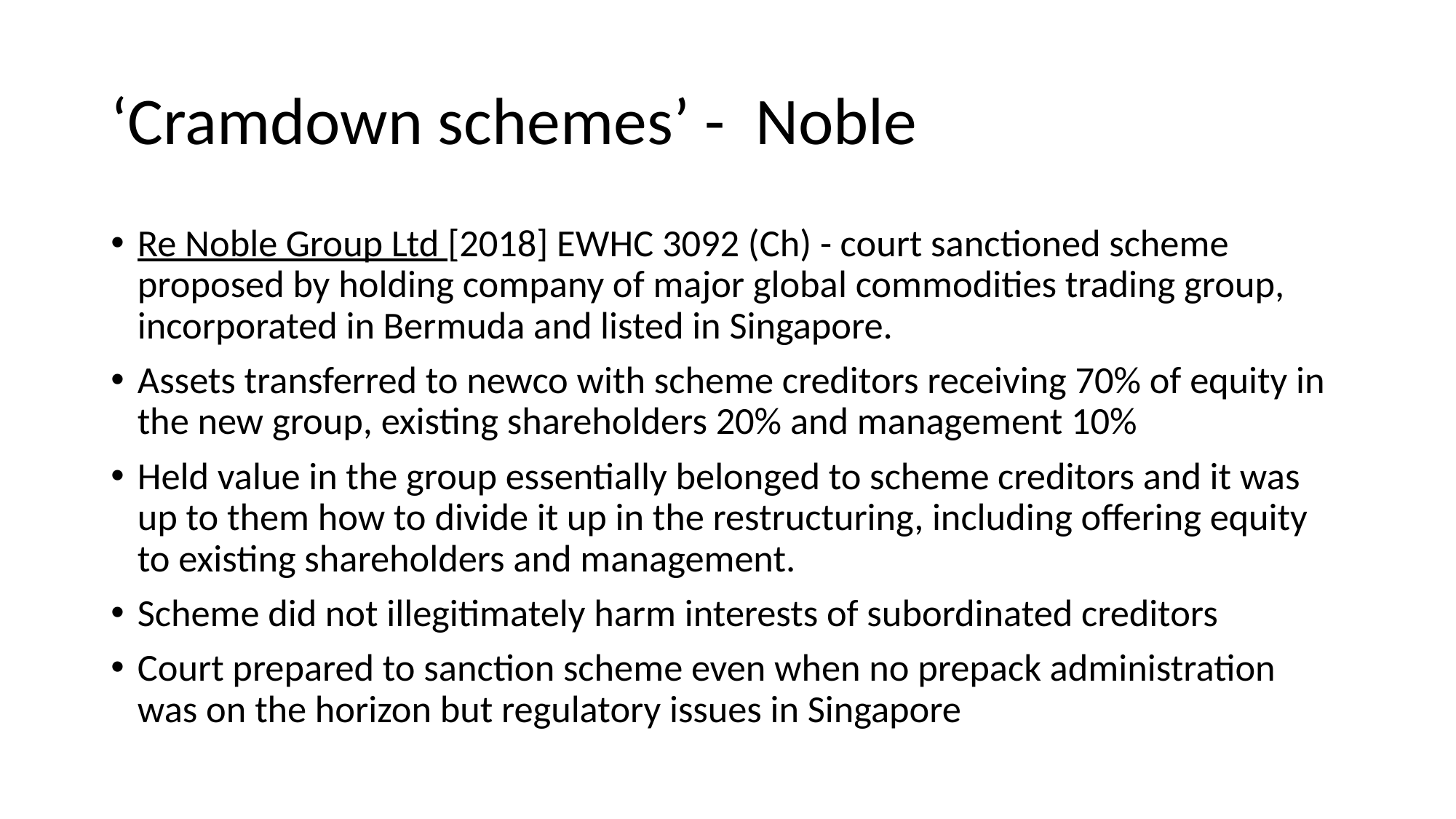

# ‘Cramdown schemes’ -  Noble
Re Noble Group Ltd [2018] EWHC 3092 (Ch) - court sanctioned scheme proposed by holding company of major global commodities trading group, incorporated in Bermuda and listed in Singapore.
Assets transferred to newco with scheme creditors receiving 70% of equity in the new group, existing shareholders 20% and management 10%
Held value in the group essentially belonged to scheme creditors and it was up to them how to divide it up in the restructuring, including offering equity to existing shareholders and management.
Scheme did not illegitimately harm interests of subordinated creditors
Court prepared to sanction scheme even when no prepack administration was on the horizon but regulatory issues in Singapore